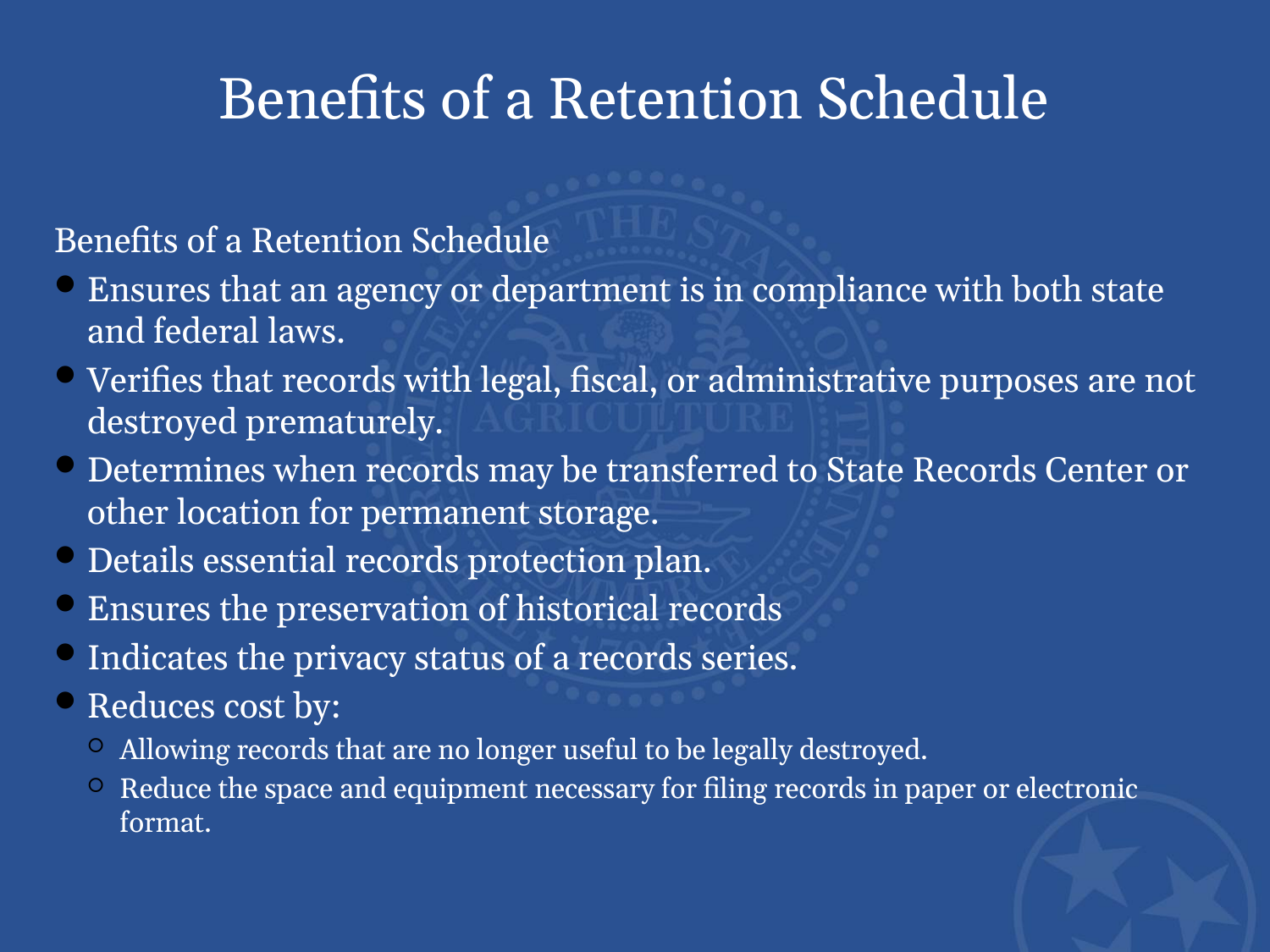

# Benefits of a Retention Schedule
Benefits of a Retention Schedule
Ensures that an agency or department is in compliance with both state and federal laws.
Verifies that records with legal, fiscal, or administrative purposes are not destroyed prematurely.
Determines when records may be transferred to State Records Center or other location for permanent storage.
Details essential records protection plan.
Ensures the preservation of historical records
Indicates the privacy status of a records series.
Reduces cost by:
Allowing records that are no longer useful to be legally destroyed.
Reduce the space and equipment necessary for filing records in paper or electronic format.